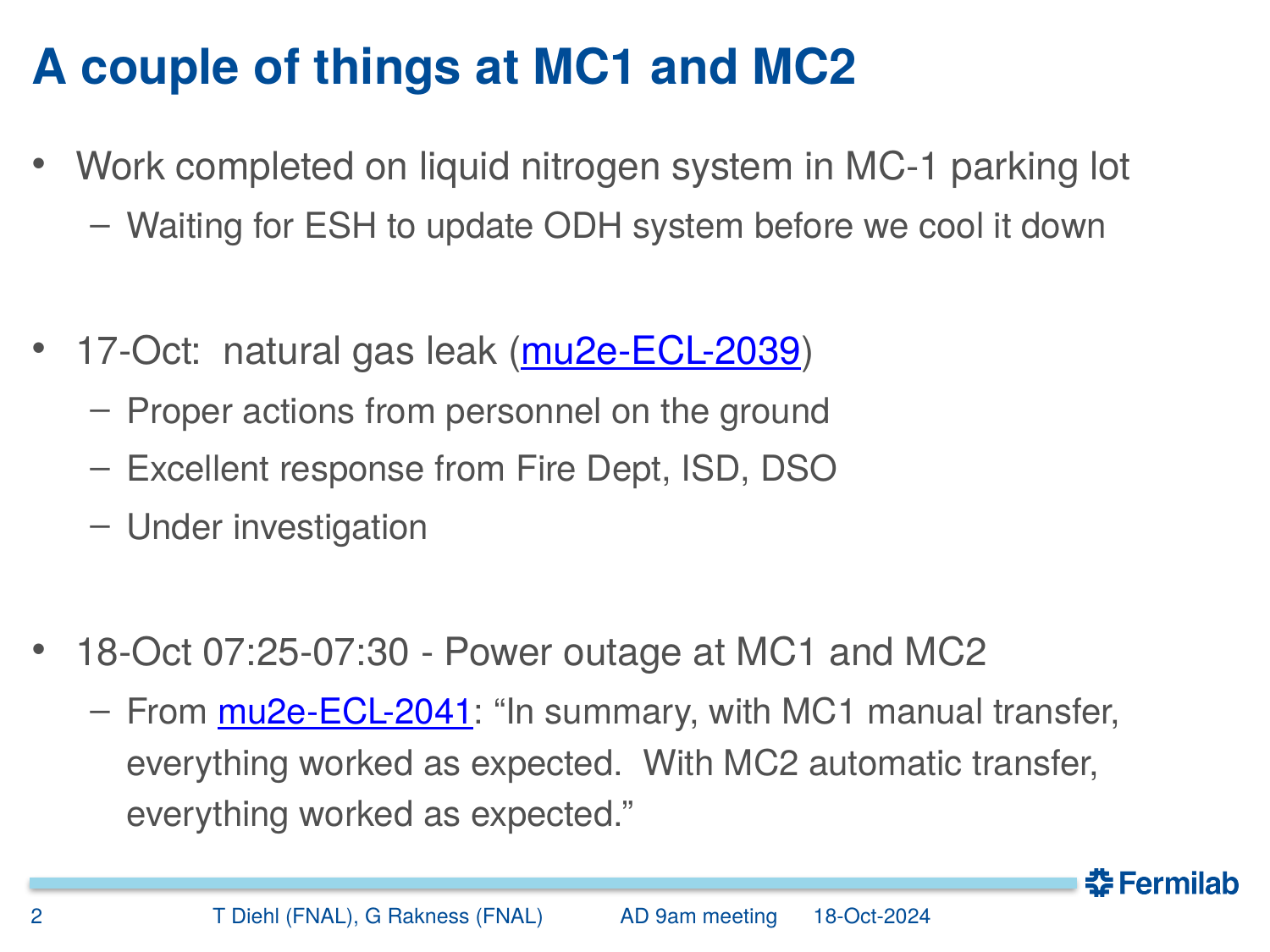

# A couple of things at MC1 and MC2
Work completed on liquid nitrogen system in MC-1 parking lot
Waiting for ESH to update ODH system before we cool it down

17-Oct:  natural gas leak (mu2e-ECL-2039)
Proper actions from personnel on the ground
Excellent response from Fire Dept, ISD, DSO
Under investigation

18-Oct 07:25-07:30 - Power outage at MC1 and MC2
From mu2e-ECL-2041: “In summary, with MC1 manual transfer, everything worked as expected.  With MC2 automatic transfer, everything worked as expected.”

2
T Diehl (FNAL), G Rakness (FNAL)             AD 9am meeting      18-Oct-2024